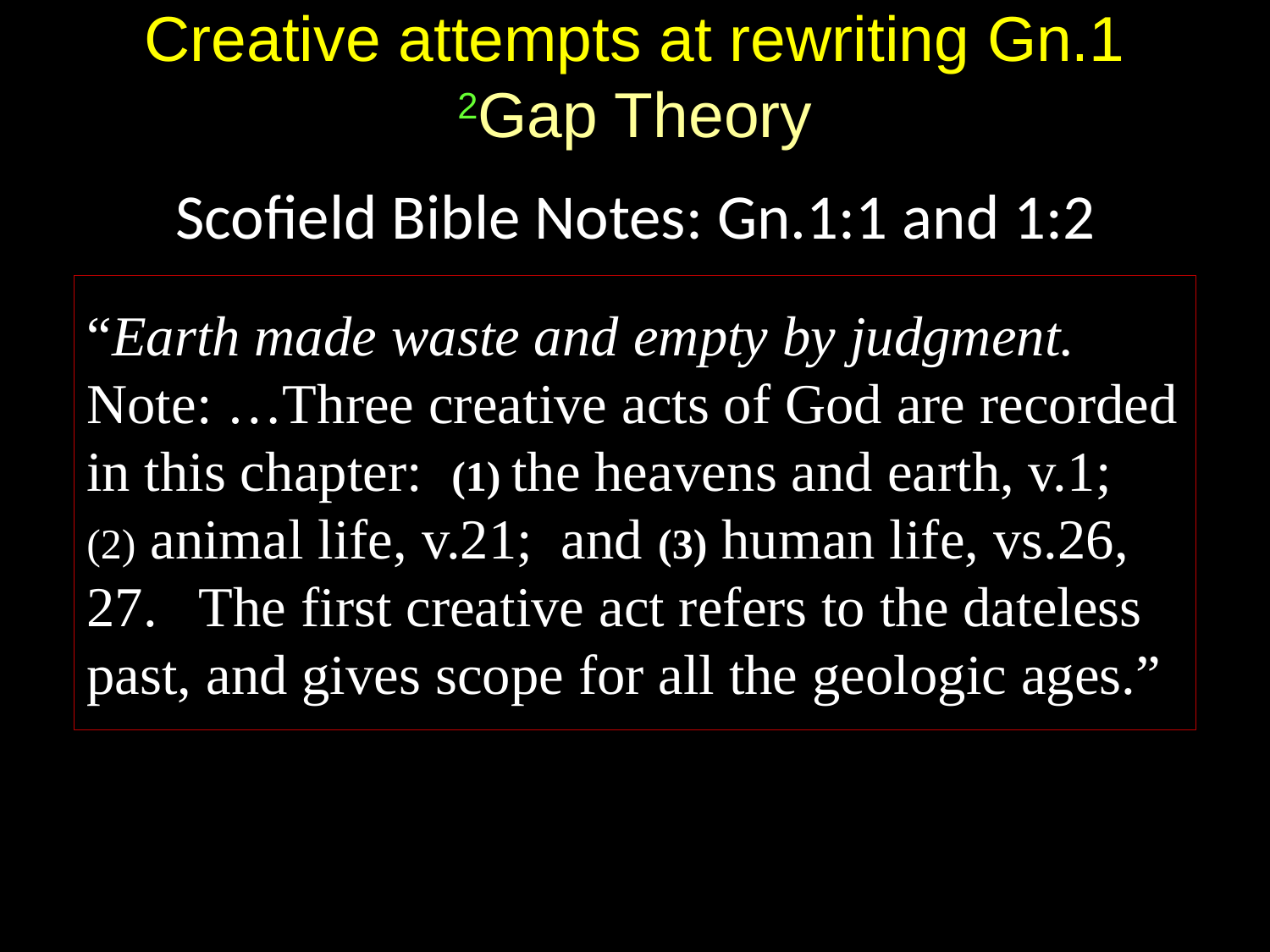

# Creative attempts at rewriting Gn.1 2Gap Theory
Scofield Bible Notes: Gn.1:1 and 1:2

“Earth made waste and empty by judgment.  Note: …Three creative acts of God are recorded in this chapter:  (1) the heavens and earth, v.1;  (2) animal life, v.21;  and (3) human life, vs.26, 27.   The first creative act refers to the dateless past, and gives scope for all the geologic ages.”